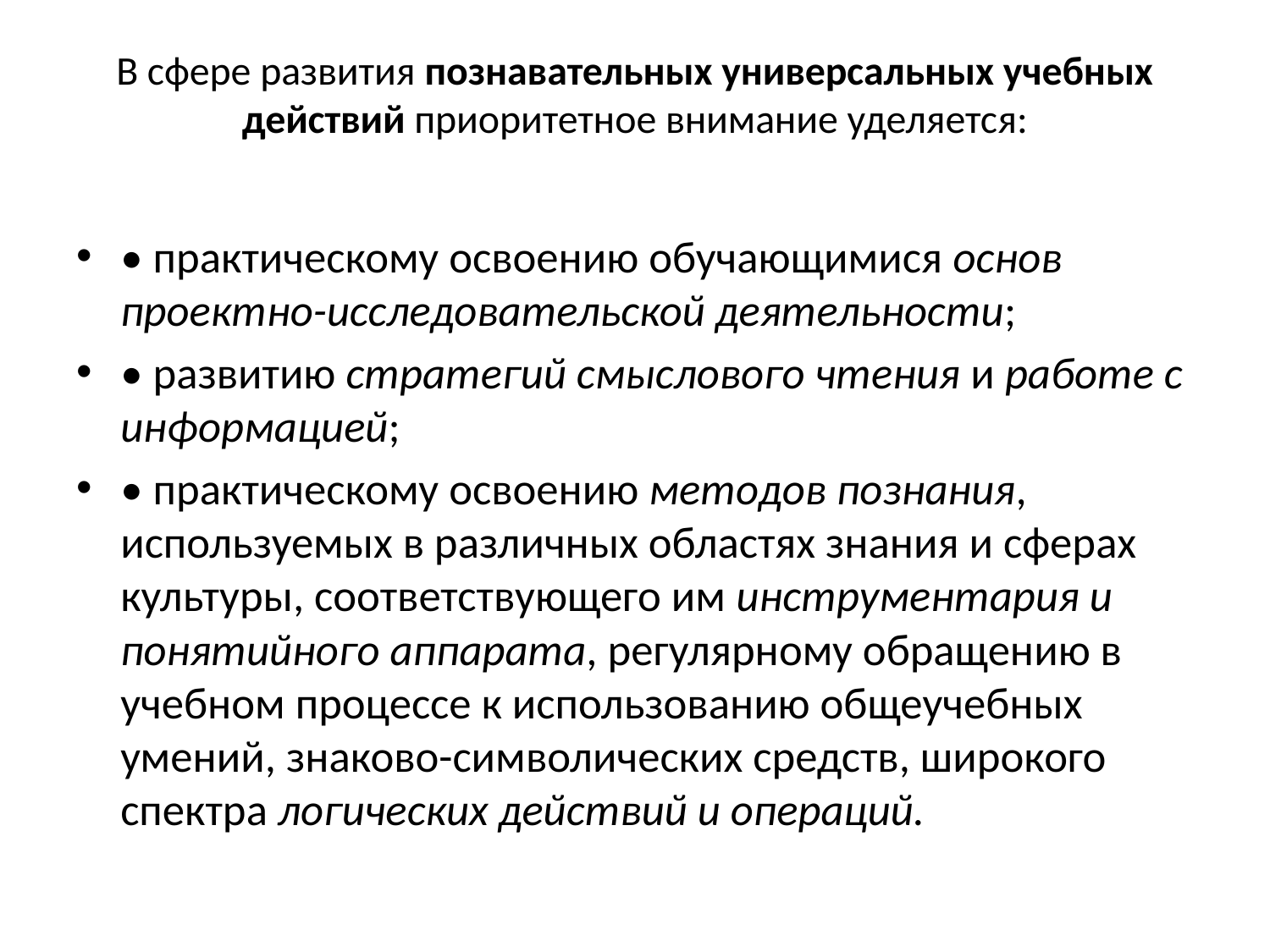

# В сфере развития познавательных универсальных учебных действий приоритетное внимание уделяется:
• практическому освоению обучающимися основ проектно-исследовательской деятельности;
• развитию стратегий смыслового чтения и работе с информацией;
• практическому освоению методов познания, используемых в различных областях знания и сферах культуры, соответствующего им инструментария и понятийного аппарата, регулярному обращению в учебном процессе к использованию общеучебных умений, знаково-символических средств, широкого спектра логических действий и операций.